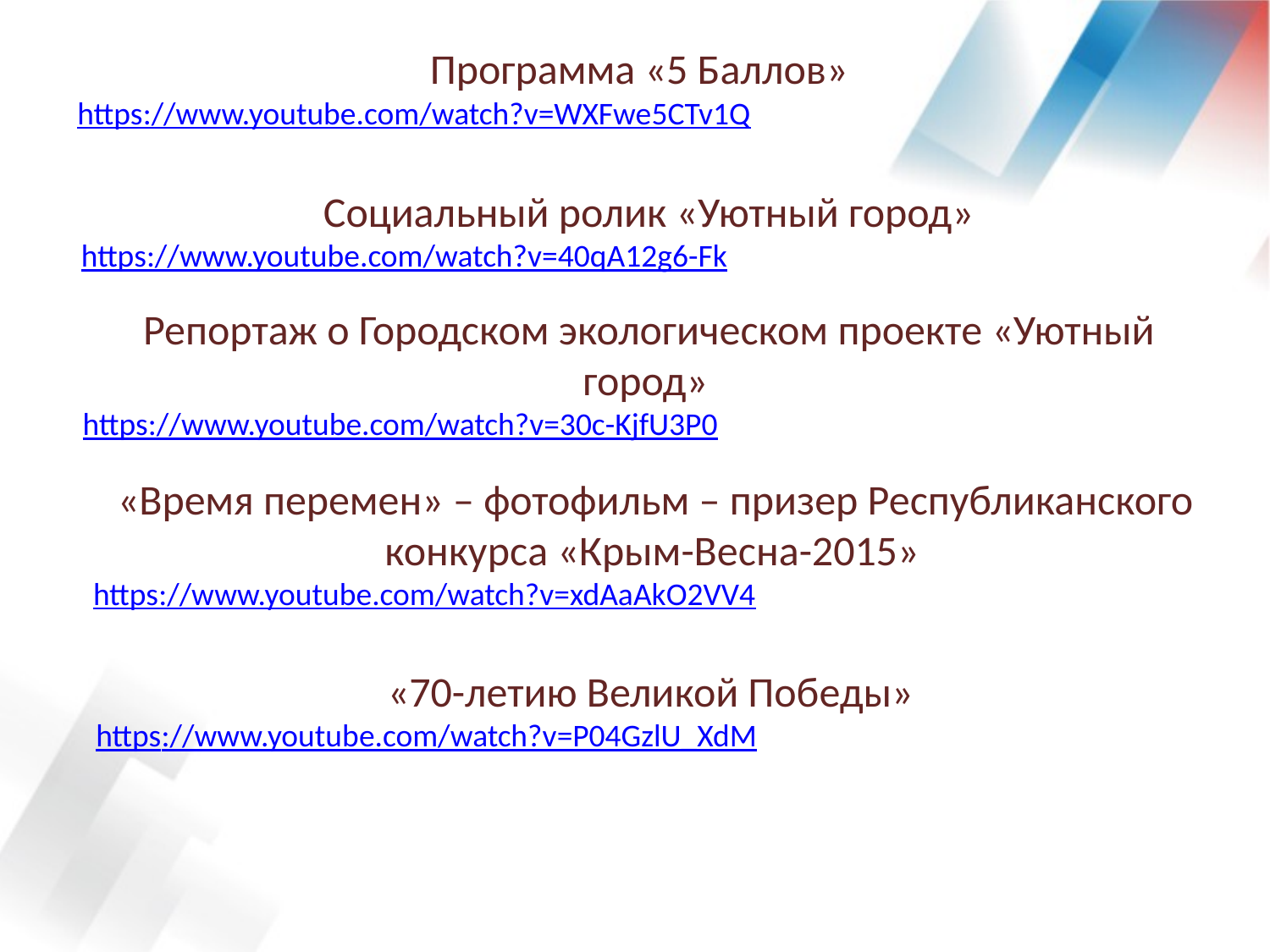

Программа «5 Баллов»
https://www.youtube.com/watch?v=WXFwe5CTv1Q

 Социальный ролик «Уютный город»
https://www.youtube.com/watch?v=40qA12g6-Fk

 Репортаж о Городском экологическом проекте «Уютный город»
https://www.youtube.com/watch?v=30c-KjfU3P0

 «Время перемен» – фотофильм – призер Республиканского конкурса «Крым-Весна-2015»
https://www.youtube.com/watch?v=xdAaAkO2VV4

«70-летию Великой Победы»
https://www.youtube.com/watch?v=P04GzlU_XdM